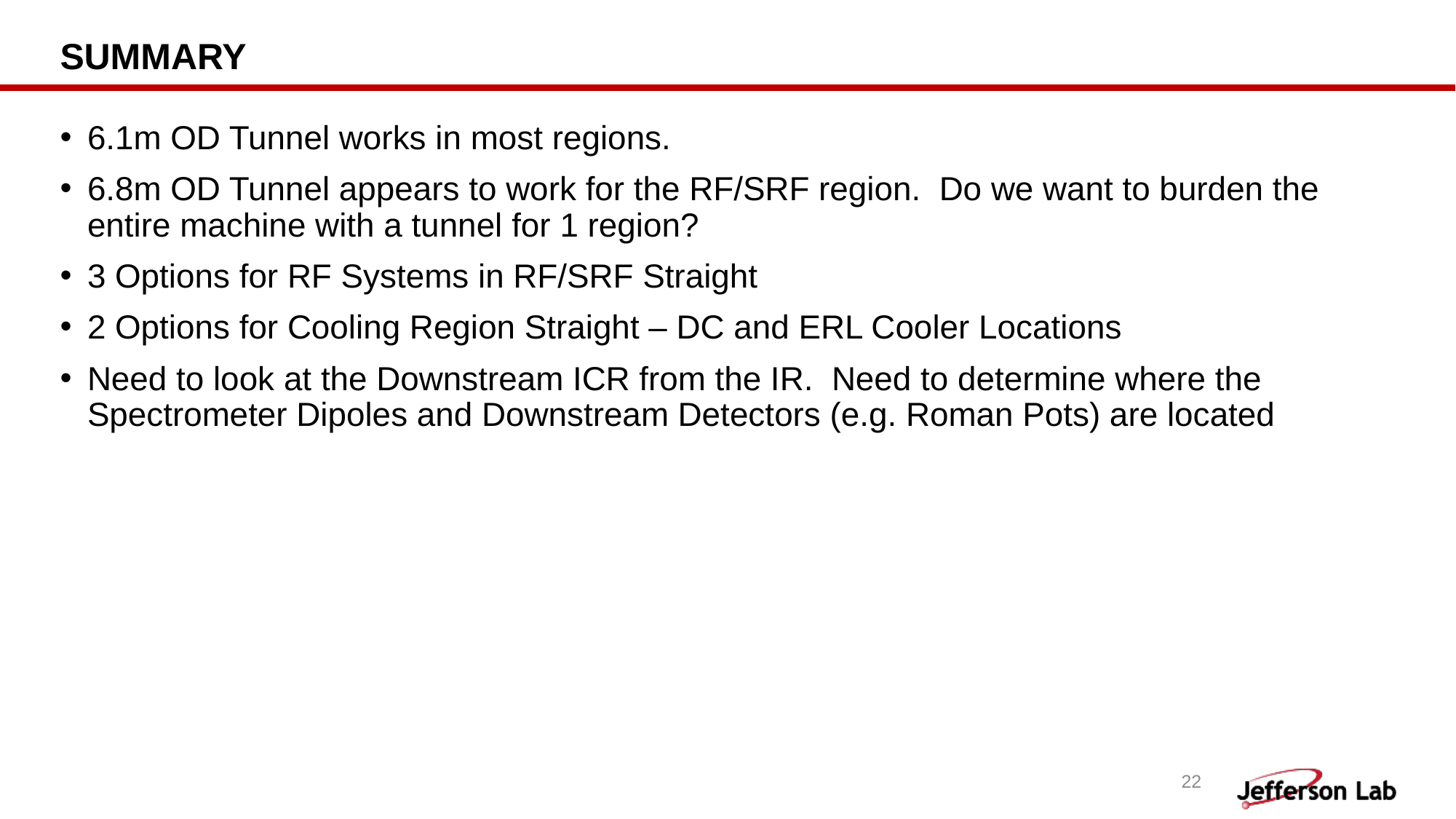

# SUMMARY
6.1m OD Tunnel works in most regions.
6.8m OD Tunnel appears to work for the RF/SRF region.  Do we want to burden the entire machine with a tunnel for 1 region?
3 Options for RF Systems in RF/SRF Straight
2 Options for Cooling Region Straight – DC and ERL Cooler Locations
Need to look at the Downstream ICR from the IR.  Need to determine where the Spectrometer Dipoles and Downstream Detectors (e.g. Roman Pots) are located

22